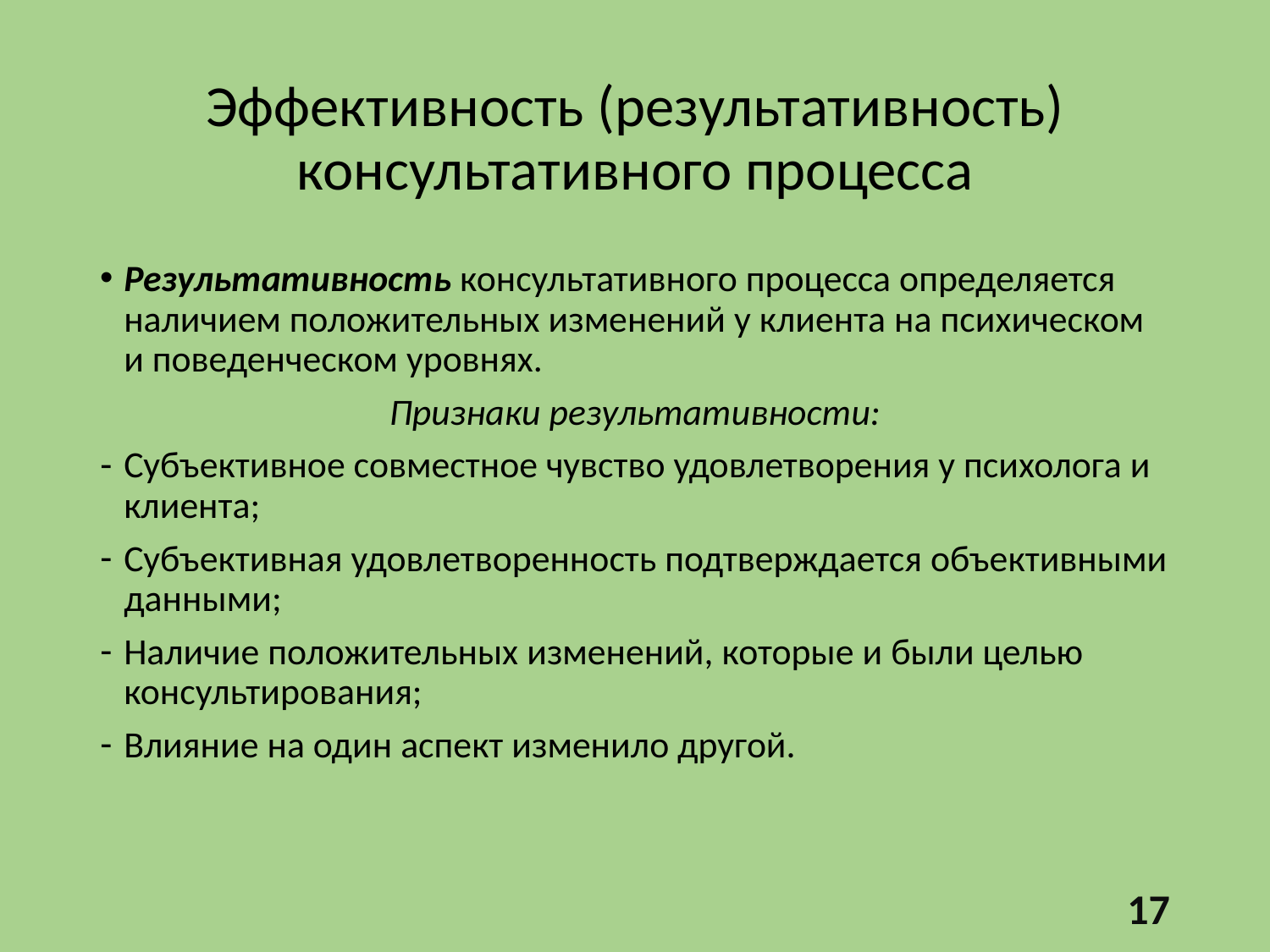

# Эффективность (результативность) консультативного процесса
Результативность консультативного процесса определяется наличием положительных изменений у клиента на психическом и поведенческом уровнях.
Признаки результативности:
Субъективное совместное чувство удовлетворения у психолога и клиента;
Субъективная удовлетворенность подтверждается объективными данными;
Наличие положительных изменений, которые и были целью консультирования;
Влияние на один аспект изменило другой.
17